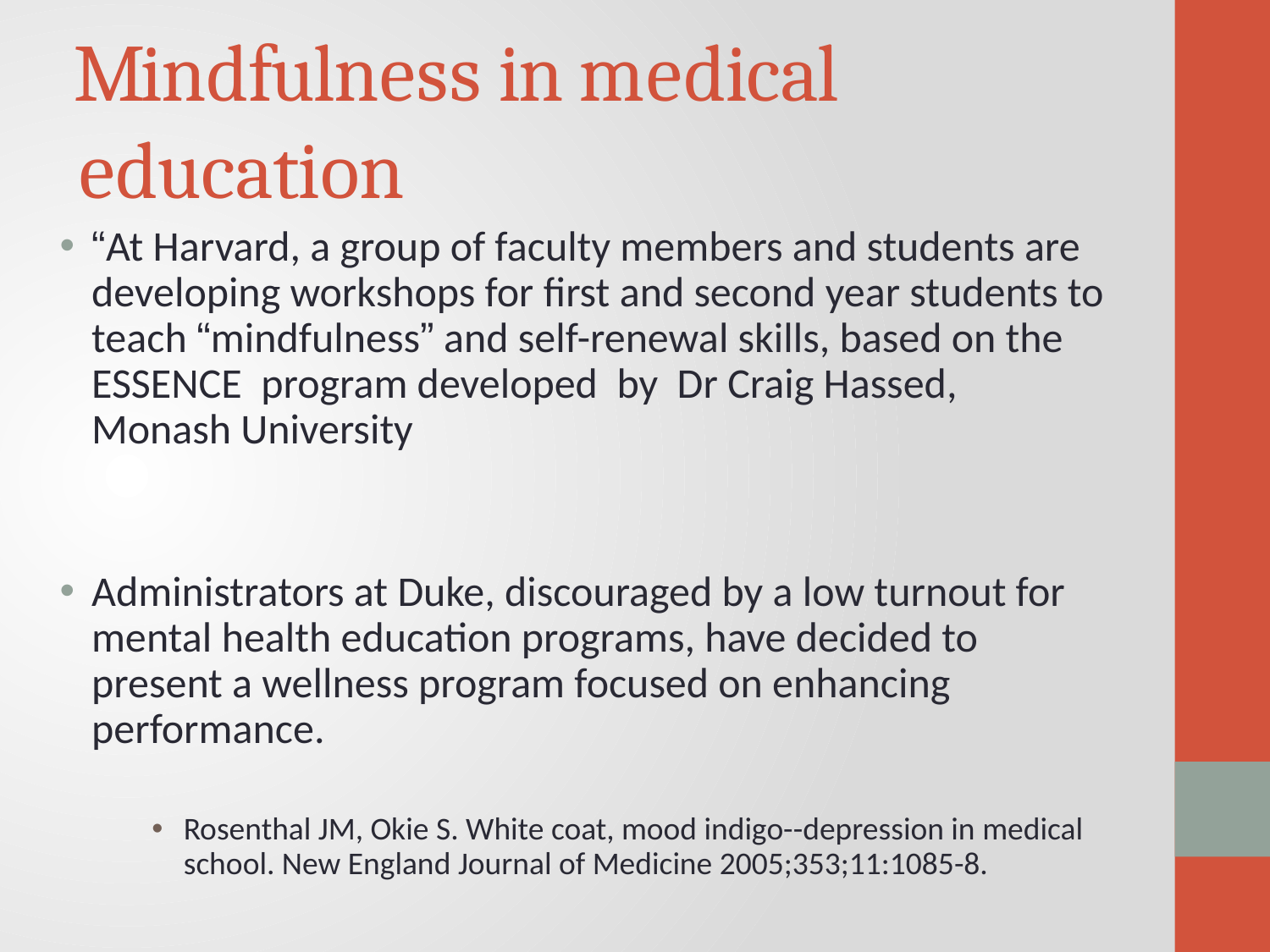

# Mindfulness in medical education
“At Harvard, a group of faculty members and students are developing workshops for first and second year students to teach “mindfulness” and self-renewal skills, based on the ESSENCE  program developed  by  Dr Craig Hassed, Monash University

Administrators at Duke, discouraged by a low turnout for mental health education programs, have decided to present a wellness program focused on enhancing performance.

Rosenthal JM, Okie S. White coat, mood indigo--depression in medical school. New England Journal of Medicine 2005;353;11:1085-8.